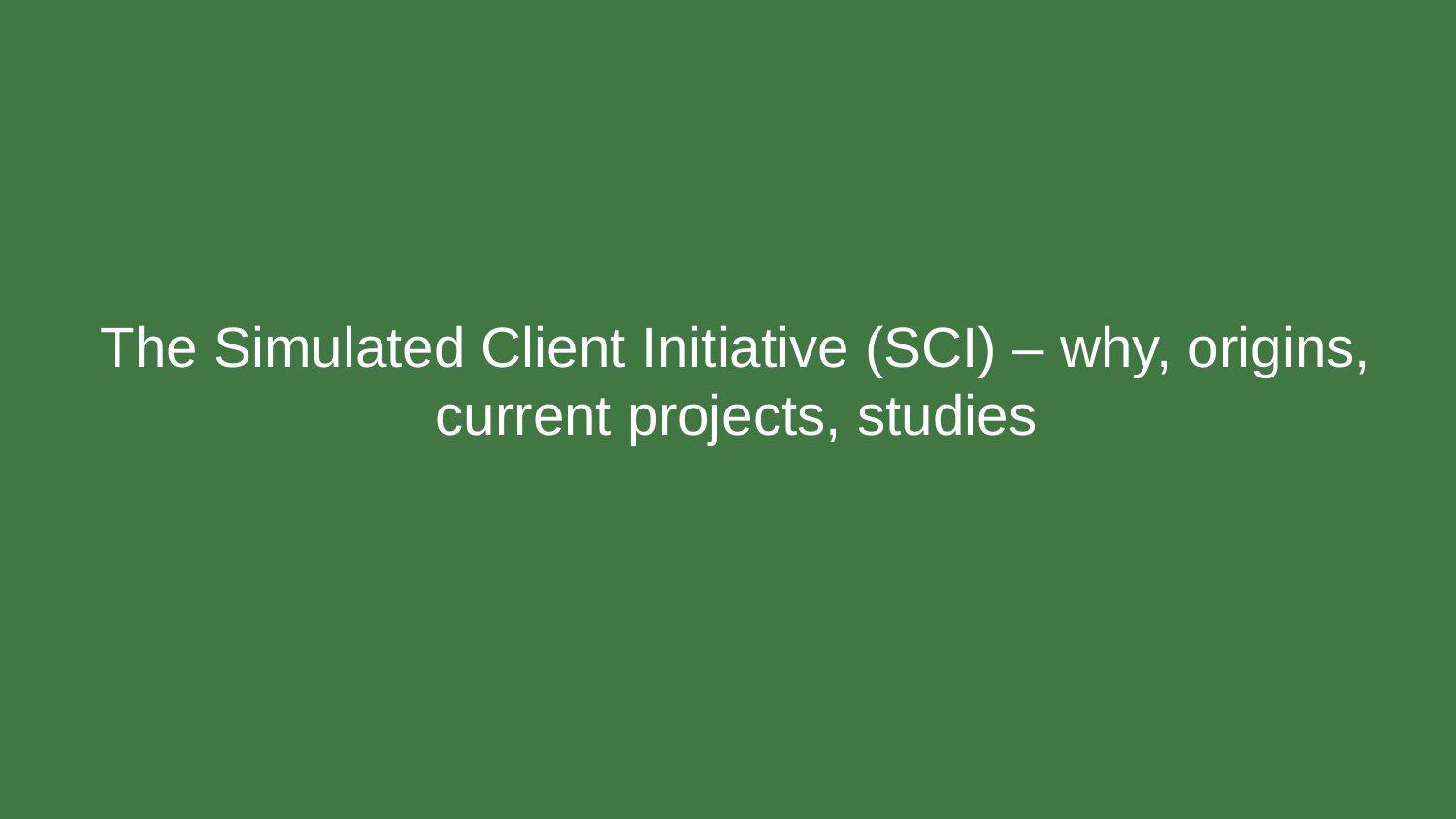

The Simulated Client Initiative (SCI) – why, origins, current projects, studies